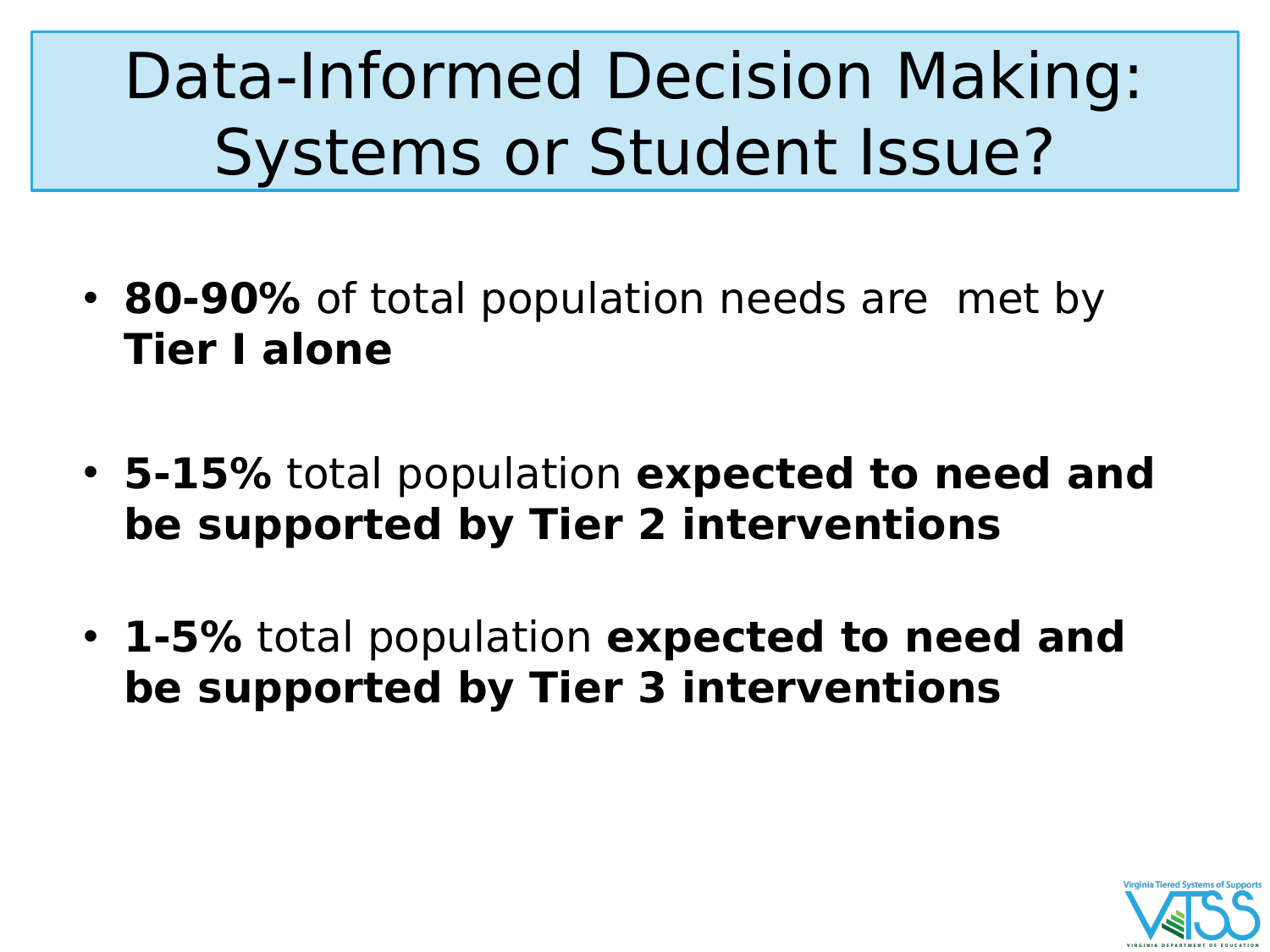

# Data-Informed Decision Making:
Systems or Student Issue?
80-90% of total population needs are  met by Tier I alone

5-15% total population expected to need and be supported by Tier 2 interventions
1-5% total population expected to need and be supported by Tier 3 interventions